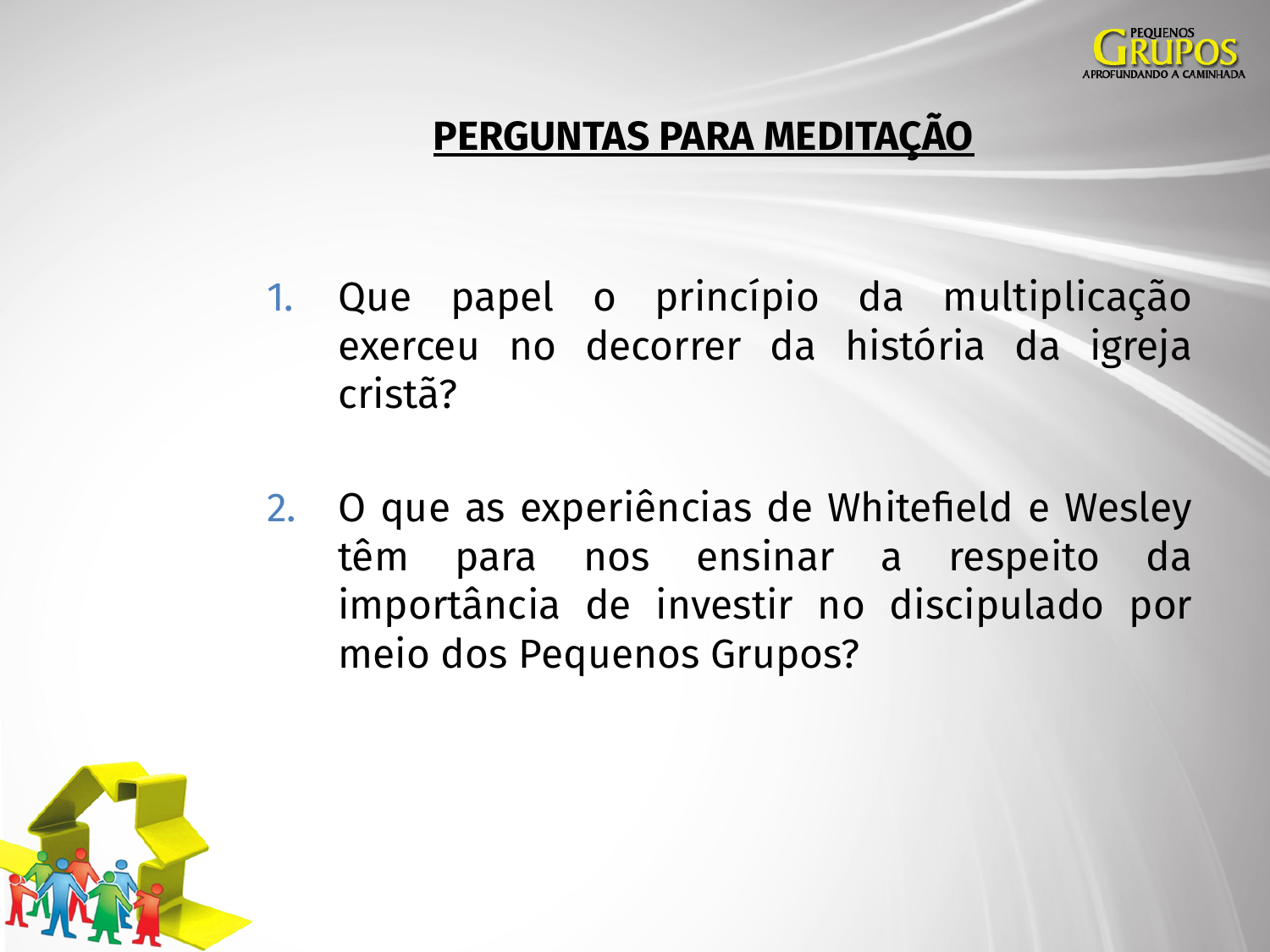

# PERGUNTAS PARA MEDITAÇÃO
Que papel o princípio da multiplicação exerceu no decorrer da história da igreja cristã?

O que as experiências de Whitefield e Wesley têm para nos ensinar a respeito da importância de investir no discipulado por meio dos Pequenos Grupos?